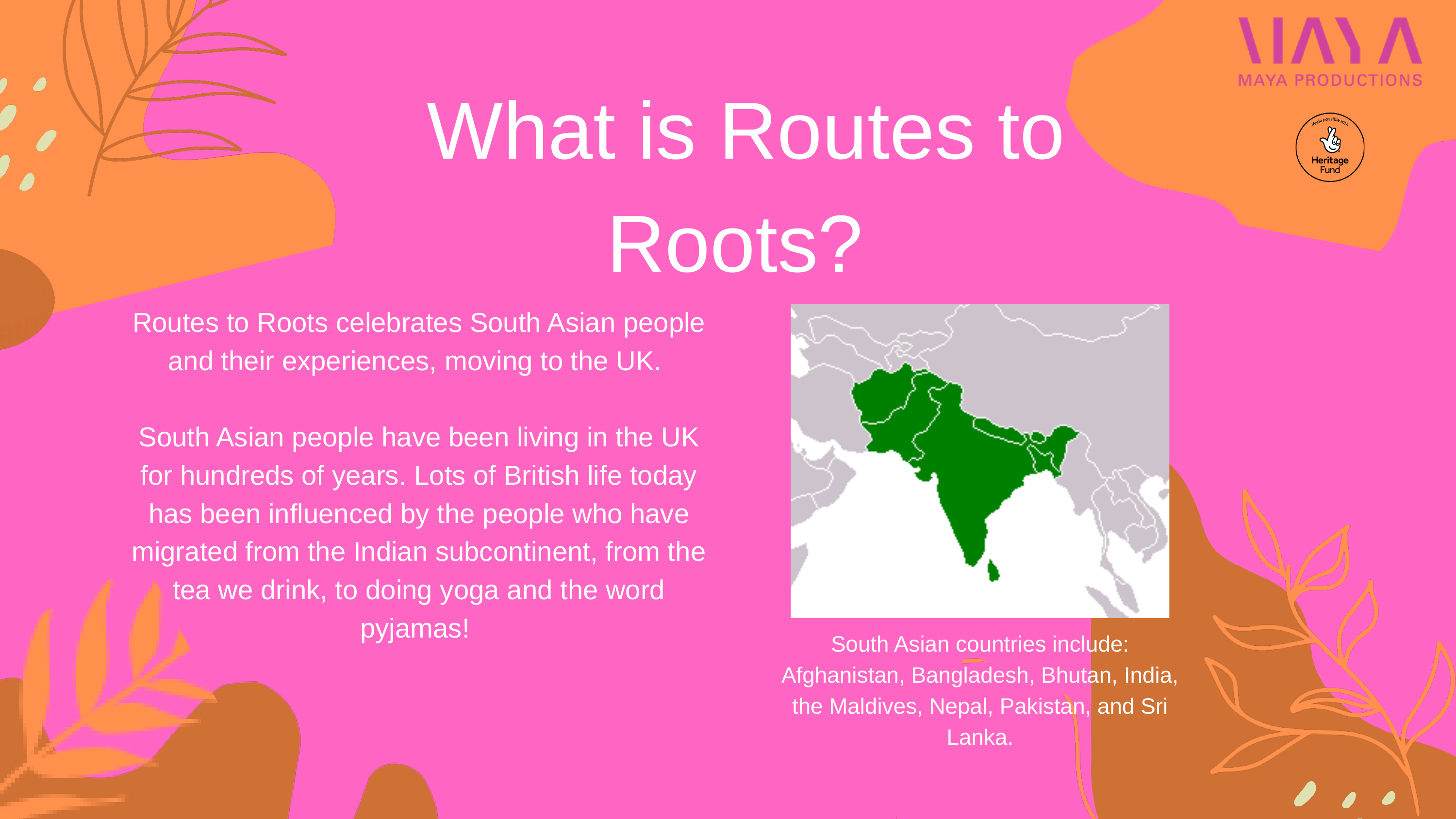

What is Routes to Roots?

Routes to Roots celebrates South Asian people and their experiences, moving to the UK.

South Asian people have been living in the UK for hundreds of years. Lots of British life today has been influenced by the people who have migrated from the Indian subcontinent, from the tea we drink, to doing yoga and the word pyjamas!

South Asian countries include: Afghanistan, Bangladesh, Bhutan, India, the Maldives, Nepal, Pakistan, and Sri Lanka.